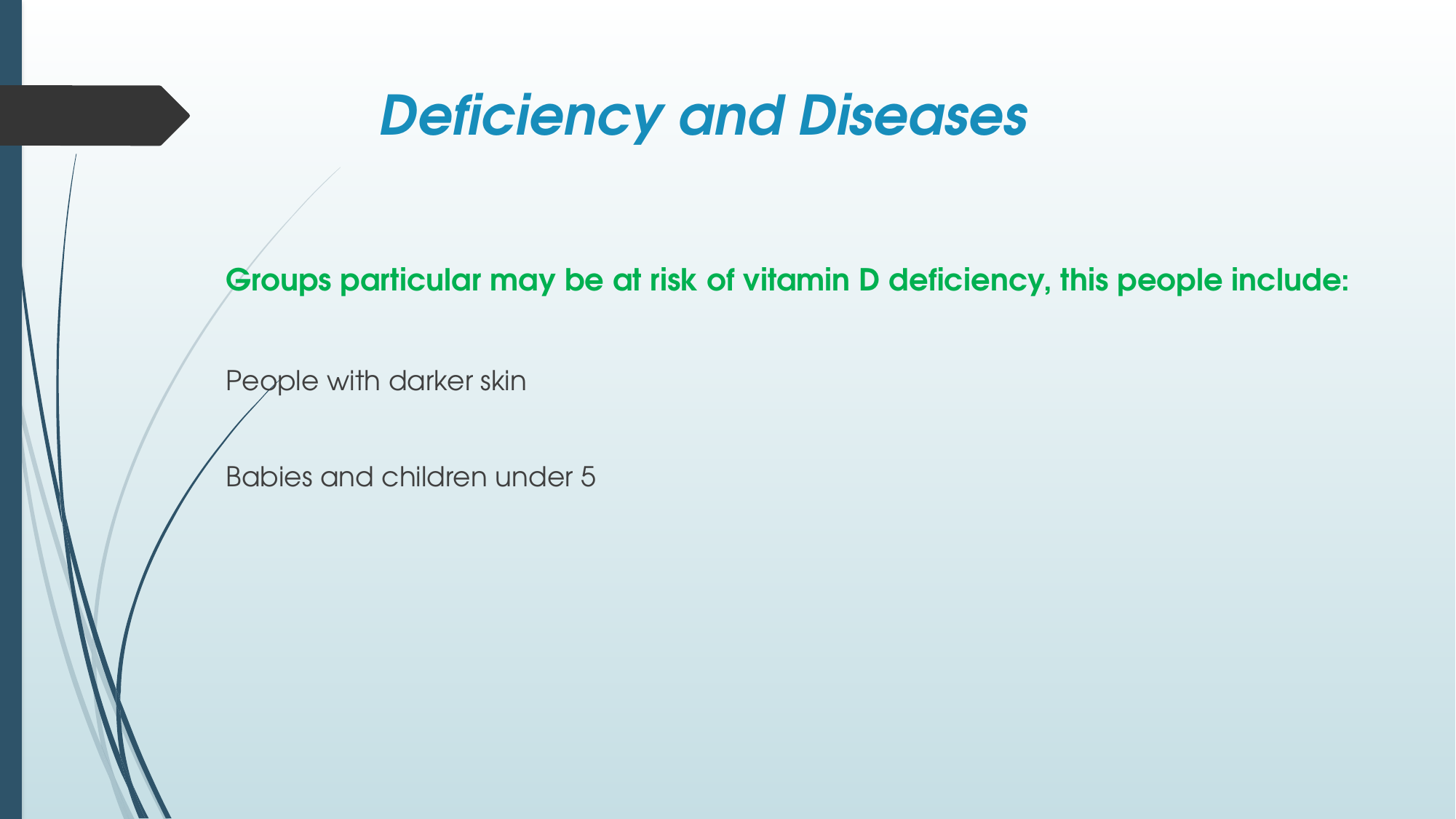

# Deficiency and Diseases
Groups particular may be at risk of vitamin D deficiency, this people include:

People with darker skin

Babies and children under 5